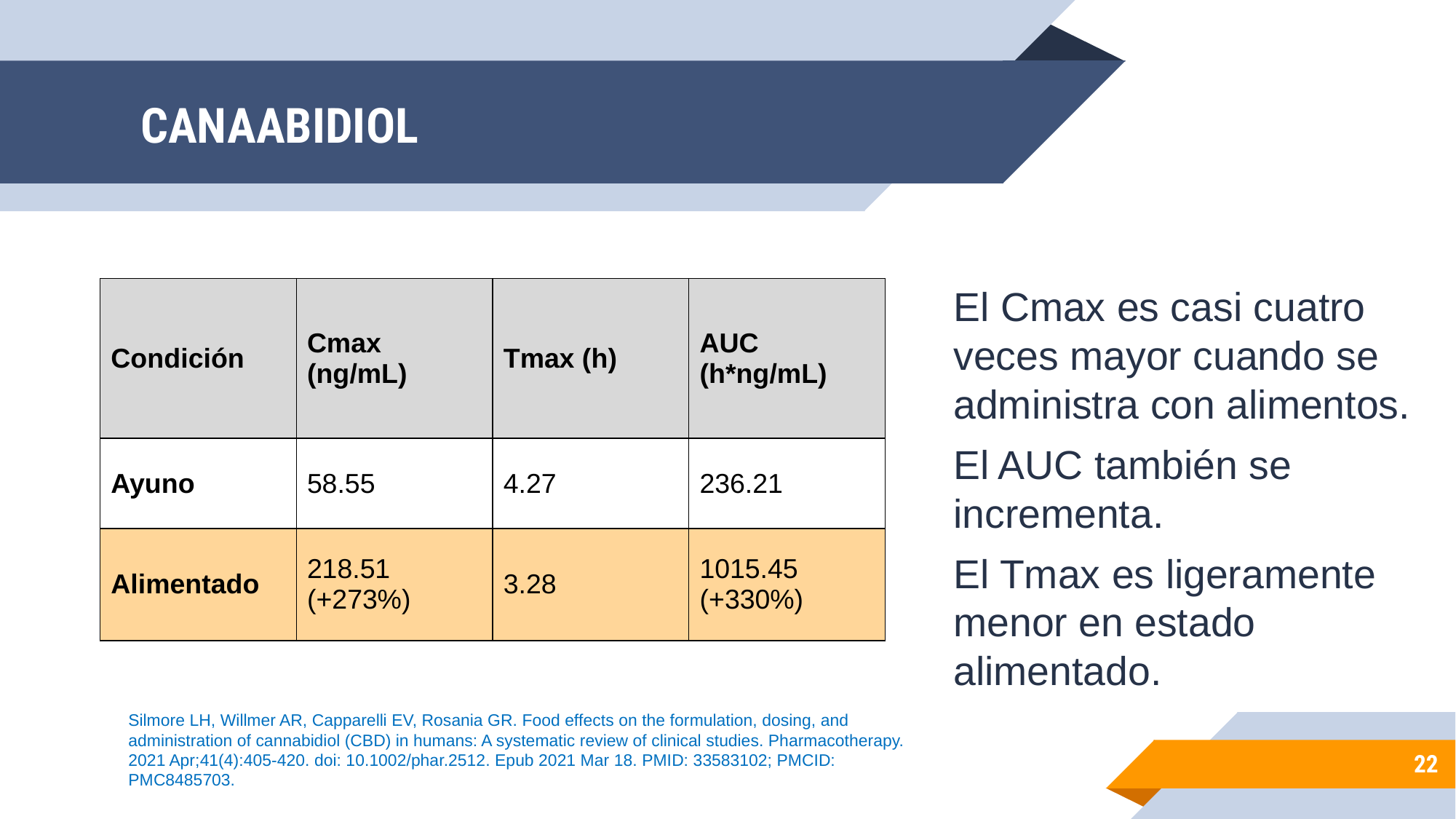

# CANAABIDIOL
El Cmax es casi cuatro veces mayor cuando se administra con alimentos.
El AUC también se incrementa.
El Tmax es ligeramente menor en estado alimentado.

| Condición | Cmax (ng/mL) | Tmax (h) | AUC (h\*ng/mL) |
| --- | --- | --- | --- |
| Ayuno | 58.55 | 4.27 | 236.21 |
| Alimentado | 218.51 (+273%) | 3.28 | 1015.45 (+330%) |
Silmore LH, Willmer AR, Capparelli EV, Rosania GR. Food effects on the formulation, dosing, and administration of cannabidiol (CBD) in humans: A systematic review of clinical studies. Pharmacotherapy. 2021 Apr;41(4):405-420. doi: 10.1002/phar.2512. Epub 2021 Mar 18. PMID: 33583102; PMCID: PMC8485703.

22